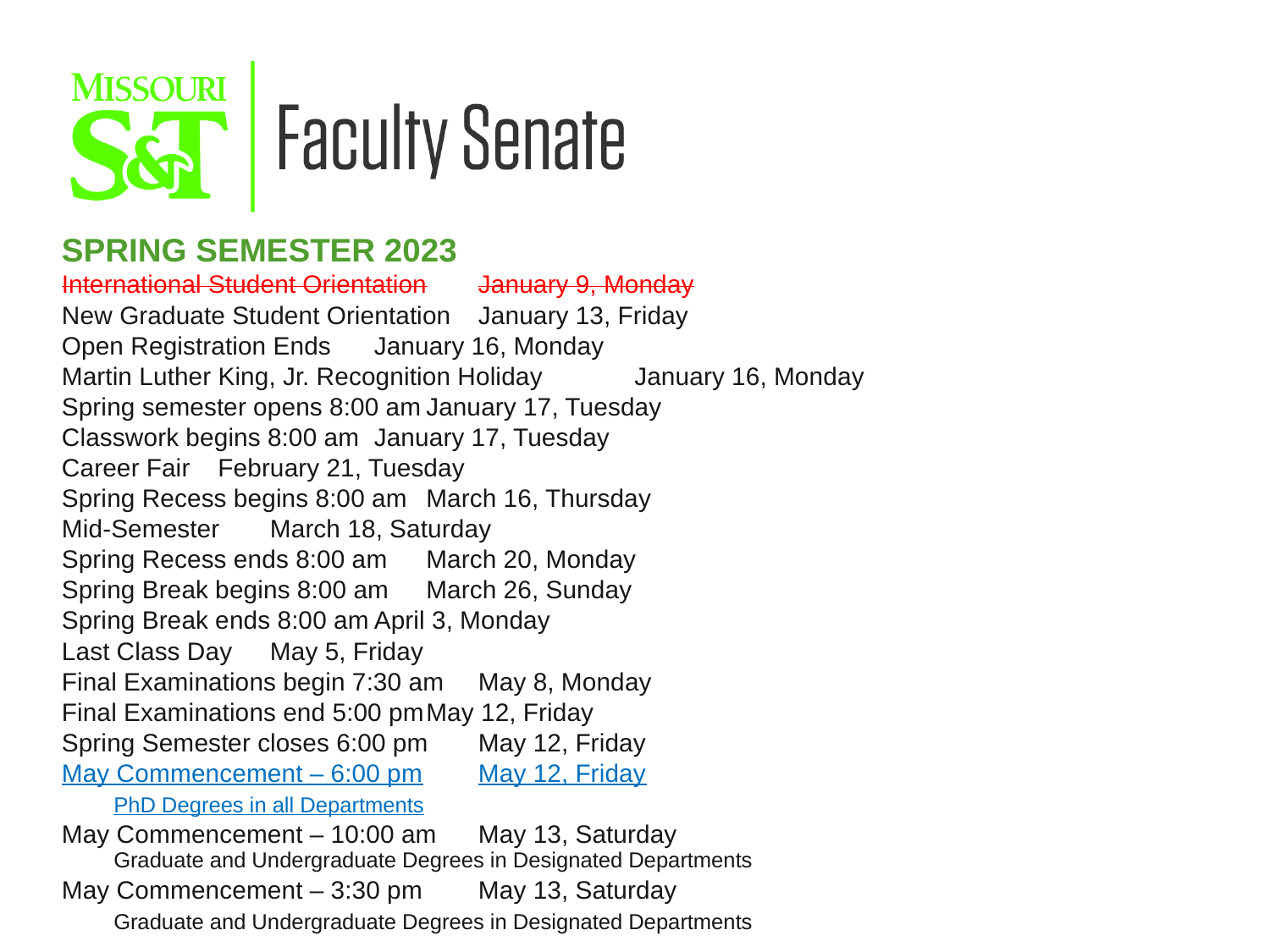

SPRING SEMESTER 2023
International Student Orientation						January 9, Monday
New Graduate Student Orientation						January 13, Friday
Open Registration Ends								January 16, Monday
Martin Luther King, Jr. Recognition Holiday					January 16, Monday
Spring semester opens 8:00 am							January 17, Tuesday
Classwork begins 8:00 am								January 17, Tuesday
Career Fair 										February 21, Tuesday
Spring Recess begins 8:00 am							March 16, Thursday
Mid-Semester										March 18, Saturday
Spring Recess ends 8:00 am								March 20, Monday
Spring Break begins 8:00 am							March 26, Sunday
Spring Break ends 8:00 am								April 3, Monday
Last Class Day										May 5, Friday
Final Examinations begin 7:30 am						May 8, Monday
Final Examinations end 5:00 pm							May 12, Friday
Spring Semester closes 6:00 pm							May 12, Friday
May Commencement – 6:00 pm 							May 12, Friday
	PhD Degrees in all Departments
May Commencement – 10:00 am							May 13, Saturday
	Graduate and Undergraduate Degrees in Designated Departments
May Commencement – 3:30 pm 							May 13, Saturday
	Graduate and Undergraduate Degrees in Designated Departments